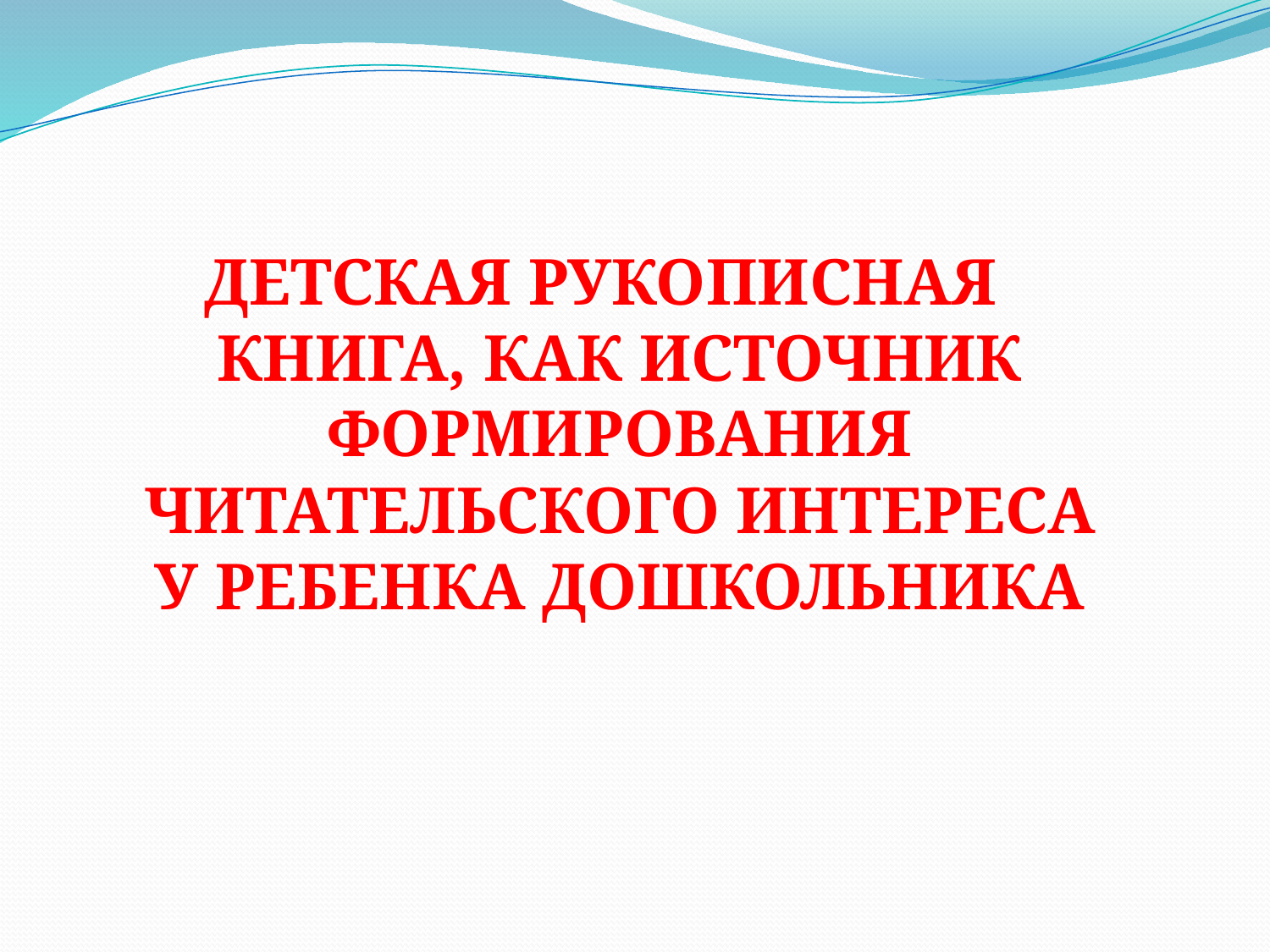

ДЕТСКАЯ РУКОПИСНАЯ КНИГА, КАК ИСТОЧНИК ФОРМИРОВАНИЯ ЧИТАТЕЛЬСКОГО ИНТЕРЕСА У РЕБЕНКА ДОШКОЛЬНИКА